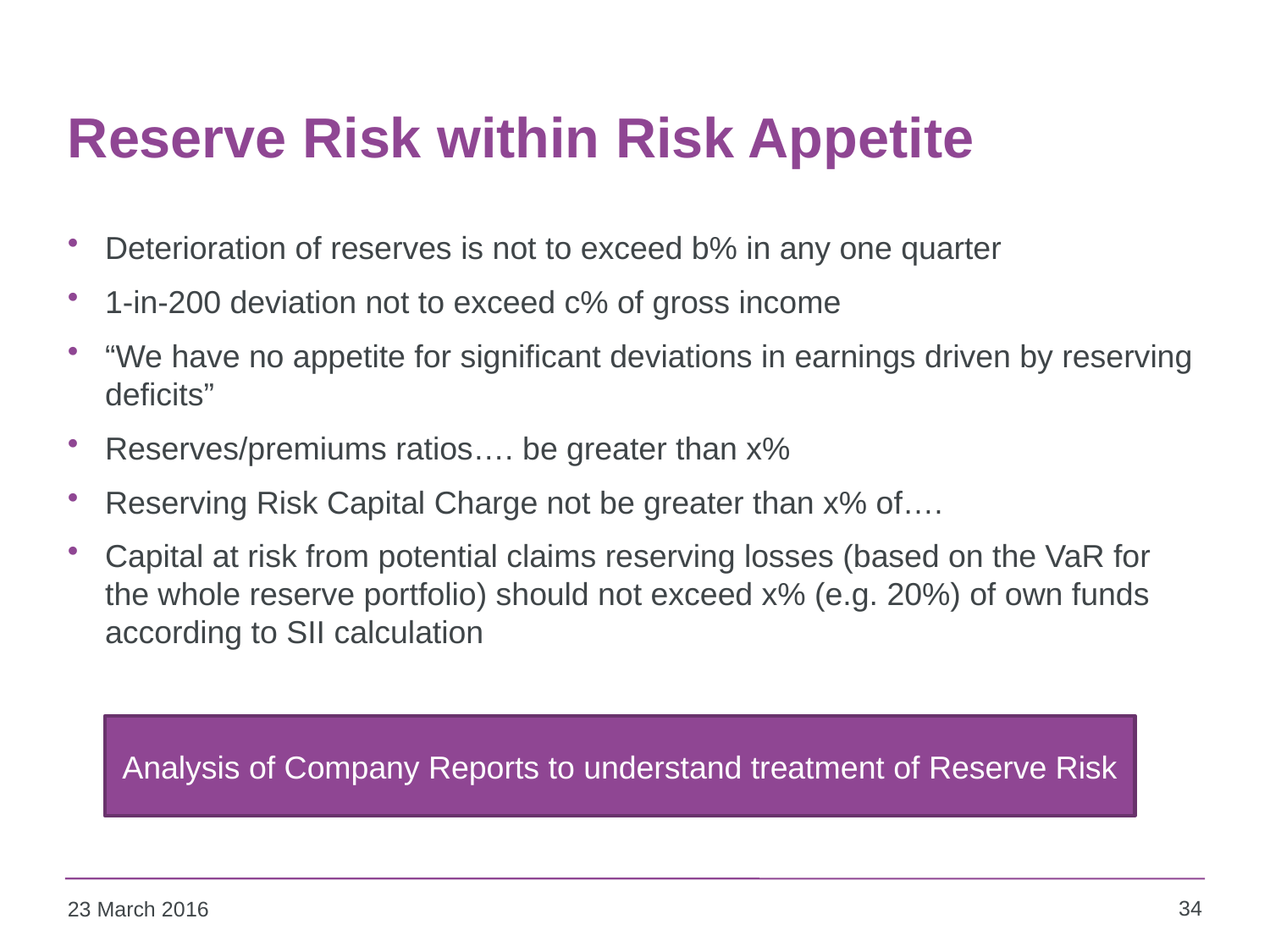

# Reserve Risk within Risk Appetite
Deterioration of reserves is not to exceed b% in any one quarter
1-in-200 deviation not to exceed c% of gross income
“We have no appetite for significant deviations in earnings driven by reserving deficits”
Reserves/premiums ratios…. be greater than x%
Reserving Risk Capital Charge not be greater than x% of….
Capital at risk from potential claims reserving losses (based on the VaR for the whole reserve portfolio) should not exceed x% (e.g. 20%) of own funds according to SII calculation

Analysis of Company Reports to understand treatment of Reserve Risk
34
23 March 2016